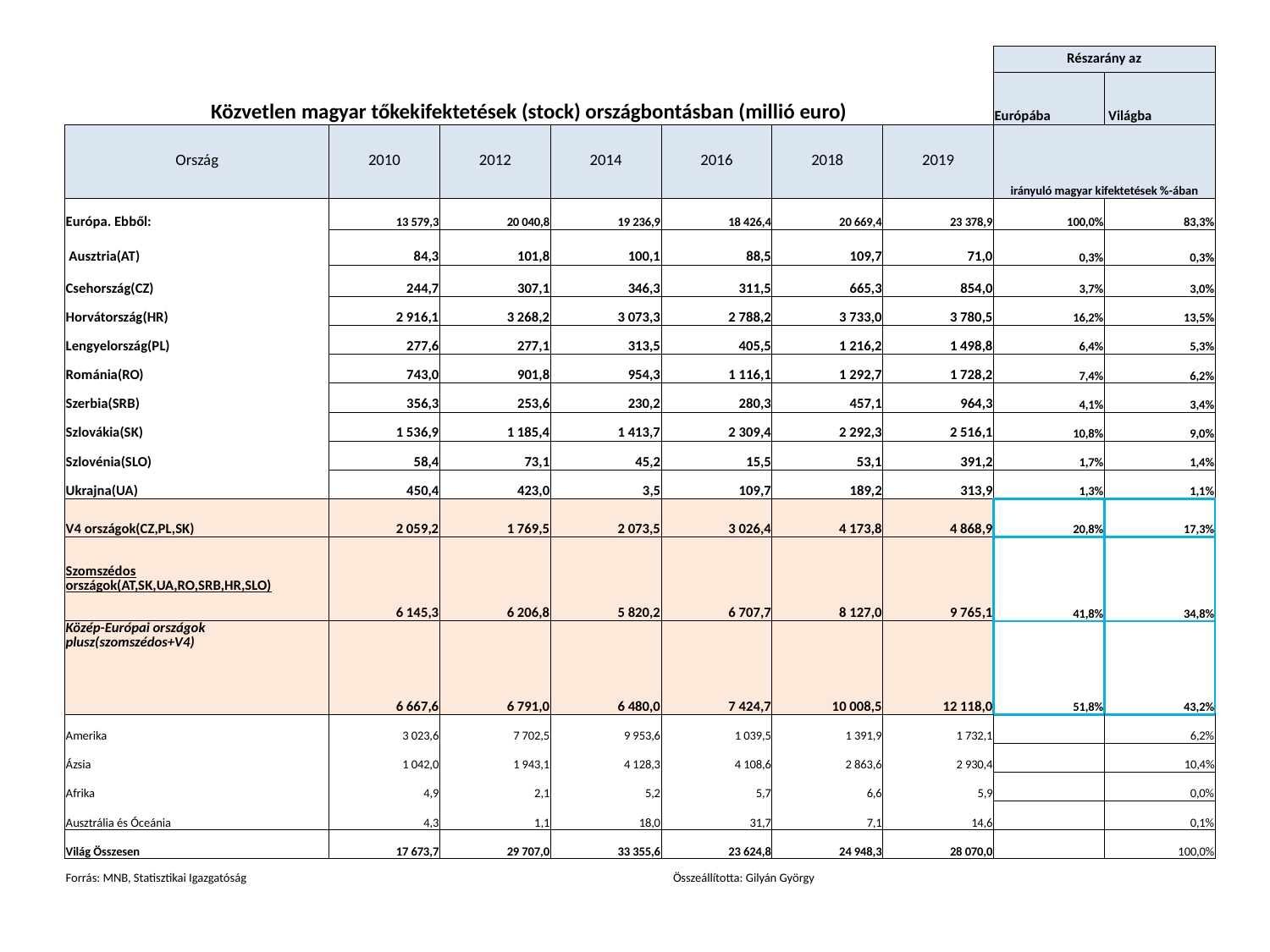

| Közvetlen magyar tőkekifektetések (stock) országbontásban (millió euro) |  |  |  |  |  |  | Részarány az |  |
| --- | --- | --- | --- | --- | --- | --- | --- | --- |
|  |  |  |  |  |  |  | Európába | Világba |
| Ország | 2010 | 2012 | 2014 | 2016 | 2018 | 2019 | irányuló magyar kifektetések %-ában |  |
| Európa. Ebből: | 13 579,3 | 20 040,8 | 19 236,9 | 18 426,4 | 20 669,4 | 23 378,9 | 100,0% | 83,3% |
| Ausztria(AT) | 84,3 | 101,8 | 100,1 | 88,5 | 109,7 | 71,0 | 0,3% | 0,3% |
| Csehország(CZ) | 244,7 | 307,1 | 346,3 | 311,5 | 665,3 | 854,0 | 3,7% | 3,0% |
| Horvátország(HR) | 2 916,1 | 3 268,2 | 3 073,3 | 2 788,2 | 3 733,0 | 3 780,5 | 16,2% | 13,5% |
| Lengyelország(PL) | 277,6 | 277,1 | 313,5 | 405,5 | 1 216,2 | 1 498,8 | 6,4% | 5,3% |
| Románia(RO) | 743,0 | 901,8 | 954,3 | 1 116,1 | 1 292,7 | 1 728,2 | 7,4% | 6,2% |
| Szerbia(SRB) | 356,3 | 253,6 | 230,2 | 280,3 | 457,1 | 964,3 | 4,1% | 3,4% |
| Szlovákia(SK) | 1 536,9 | 1 185,4 | 1 413,7 | 2 309,4 | 2 292,3 | 2 516,1 | 10,8% | 9,0% |
| Szlovénia(SLO) | 58,4 | 73,1 | 45,2 | 15,5 | 53,1 | 391,2 | 1,7% | 1,4% |
| Ukrajna(UA) | 450,4 | 423,0 | 3,5 | 109,7 | 189,2 | 313,9 | 1,3% | 1,1% |
| V4 országok(CZ,PL,SK) | 2 059,2 | 1 769,5 | 2 073,5 | 3 026,4 | 4 173,8 | 4 868,9 | 20,8% | 17,3% |
| Szomszédos országok(AT,SK,UA,RO,SRB,HR,SLO) | 6 145,3 | 6 206,8 | 5 820,2 | 6 707,7 | 8 127,0 | 9 765,1 | 41,8% | 34,8% |
| Közép-Európai országok plusz(szomszédos+V4) | 6 667,6 | 6 791,0 | 6 480,0 | 7 424,7 | 10 008,5 | 12 118,0 | 51,8% | 43,2% |
| Amerika | 3 023,6 | 7 702,5 | 9 953,6 | 1 039,5 | 1 391,9 | 1 732,1 |  | 6,2% |
| Ázsia | 1 042,0 | 1 943,1 | 4 128,3 | 4 108,6 | 2 863,6 | 2 930,4 |  | 10,4% |
| Afrika | 4,9 | 2,1 | 5,2 | 5,7 | 6,6 | 5,9 |  | 0,0% |
| Ausztrália és Óceánia | 4,3 | 1,1 | 18,0 | 31,7 | 7,1 | 14,6 |  | 0,1% |
| Világ Összesen | 17 673,7 | 29 707,0 | 33 355,6 | 23 624,8 | 24 948,3 | 28 070,0 |  | 100,0% |
| Forrás: MNB, Statisztikai Igazgatóság |  |  |  | Összeállította: Gilyán György |  |  |  |  |